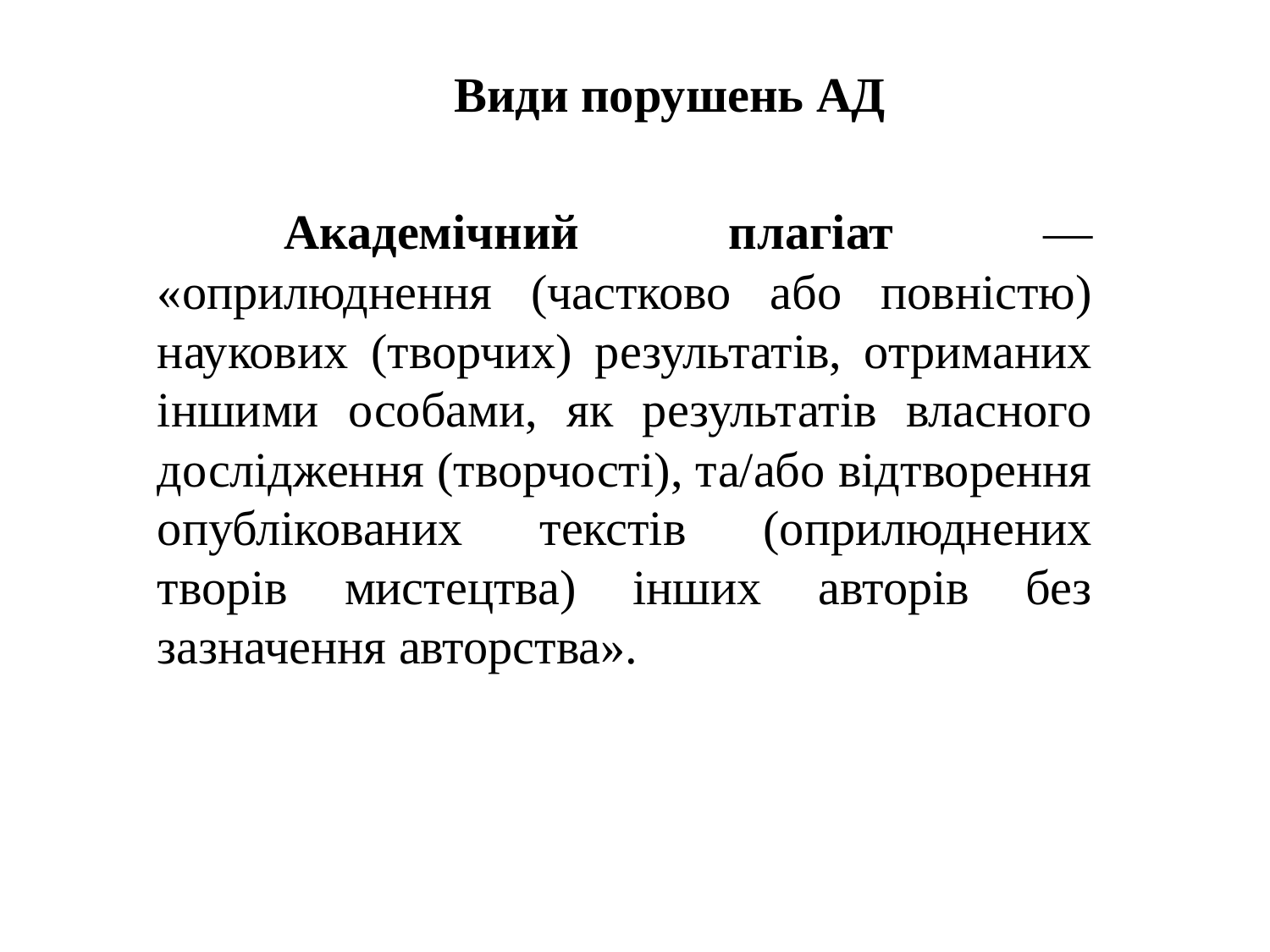

Види порушень АД

	Академічний плагіат — «оприлюднення (частково або повністю) наукових (творчих) результатів, отриманих іншими особами, як результатів власного дослідження (творчості), та/або відтворення опублікованих текстів (оприлюднених творів мистецтва) інших авторів без зазначення авторства».